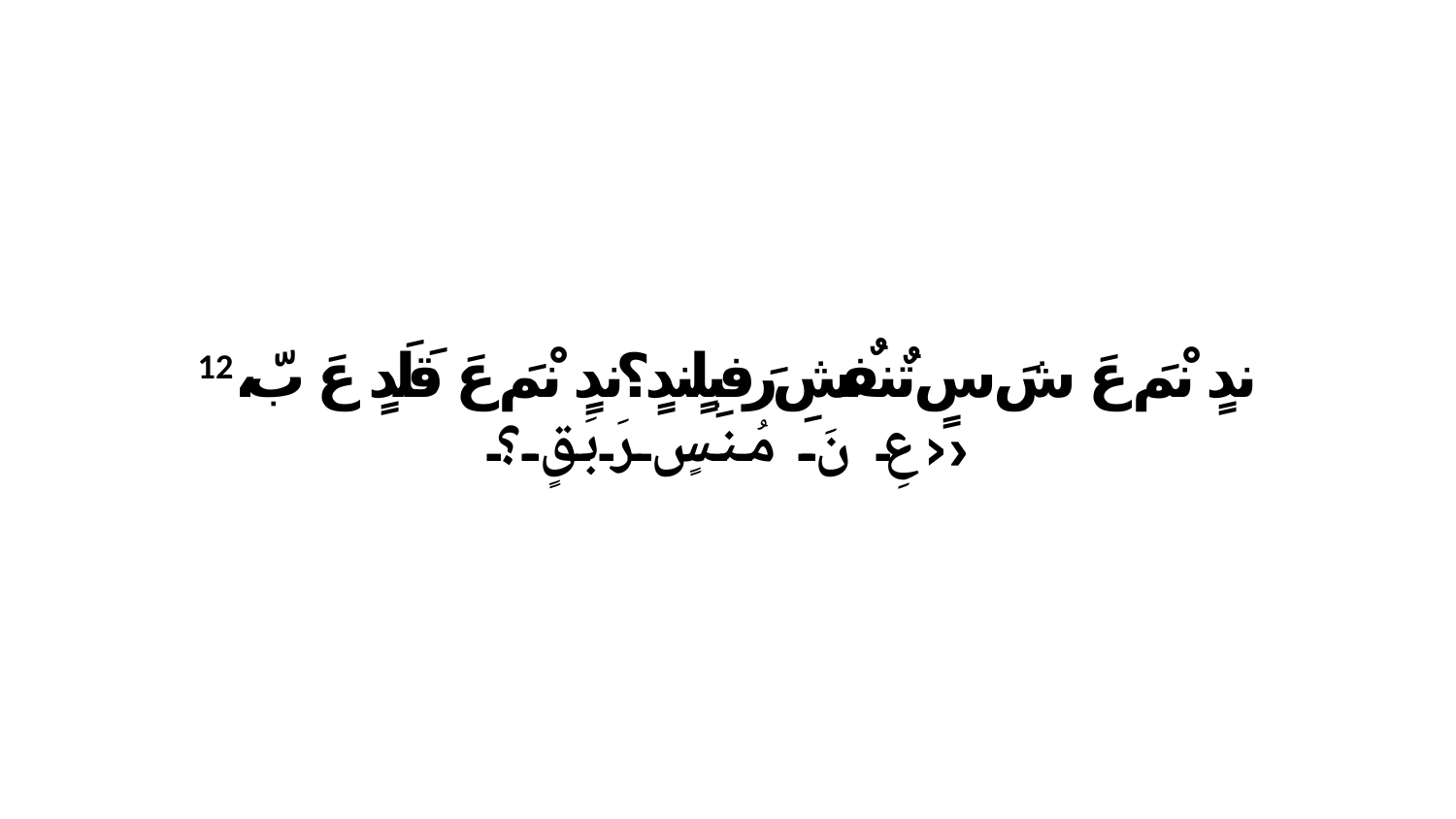

12 ندٍ نْمَ عَ شَ سٍ تٌنفٌشِ رَفبِلٍندٍ؟ندٍ نْمَ عَ قَلَدٍ عَ بّ، ‹عِ نَ مُنسٍ رَبَقٍ؟›